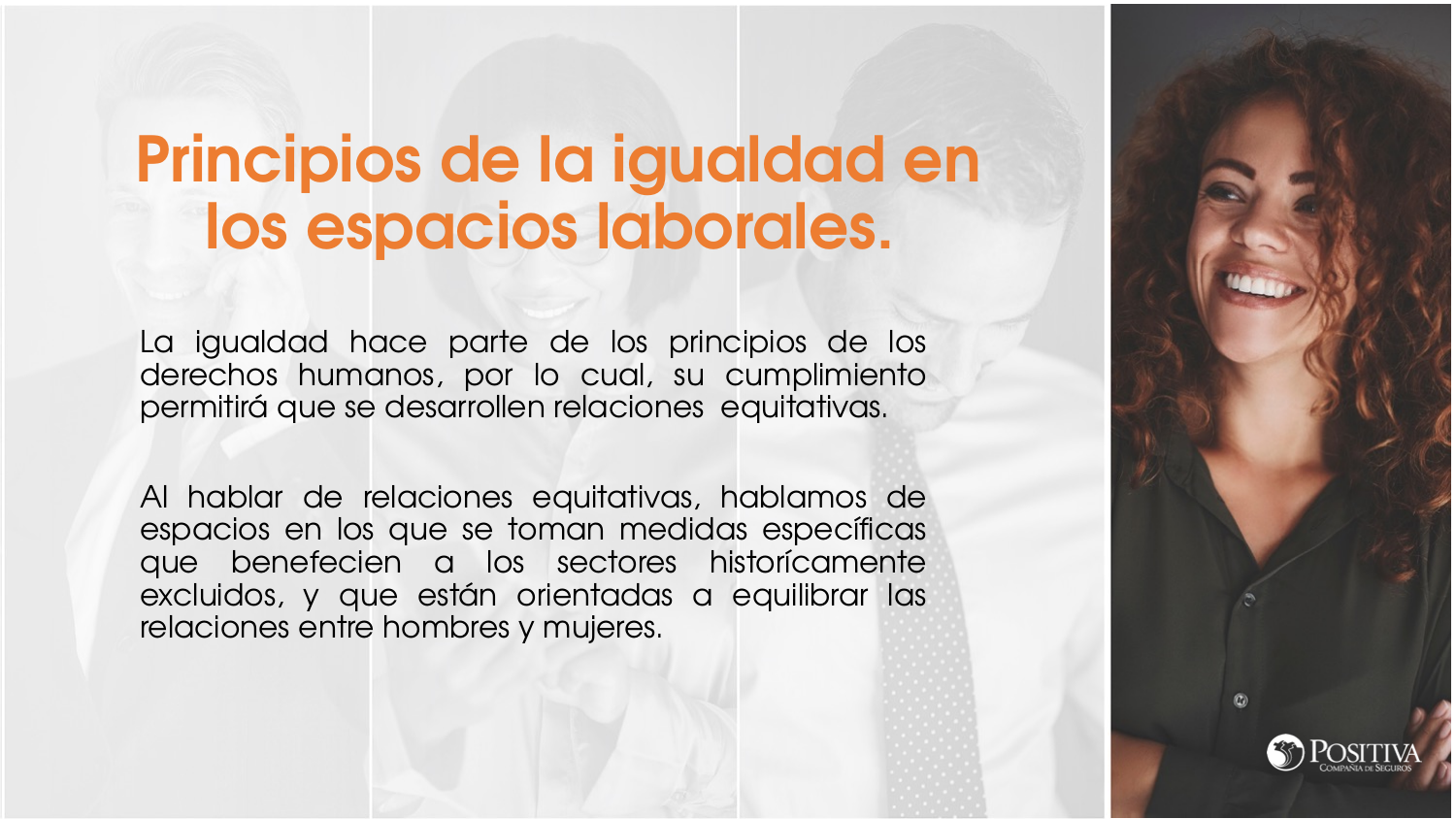

Principios de la igualdad en los espacios laborales.

La igualdad hace parte de los principios de los derechos humanos, por lo cual, su cumplimiento permitirá que se desarrollen relaciones  equitativas.

Al hablar de relaciones equitativas, hablamos de espacios en los que se toman medidas específicas que benefecien a los sectores historícamente excluidos, y que están orientadas a equilibrar las relaciones entre hombres y mujeres.